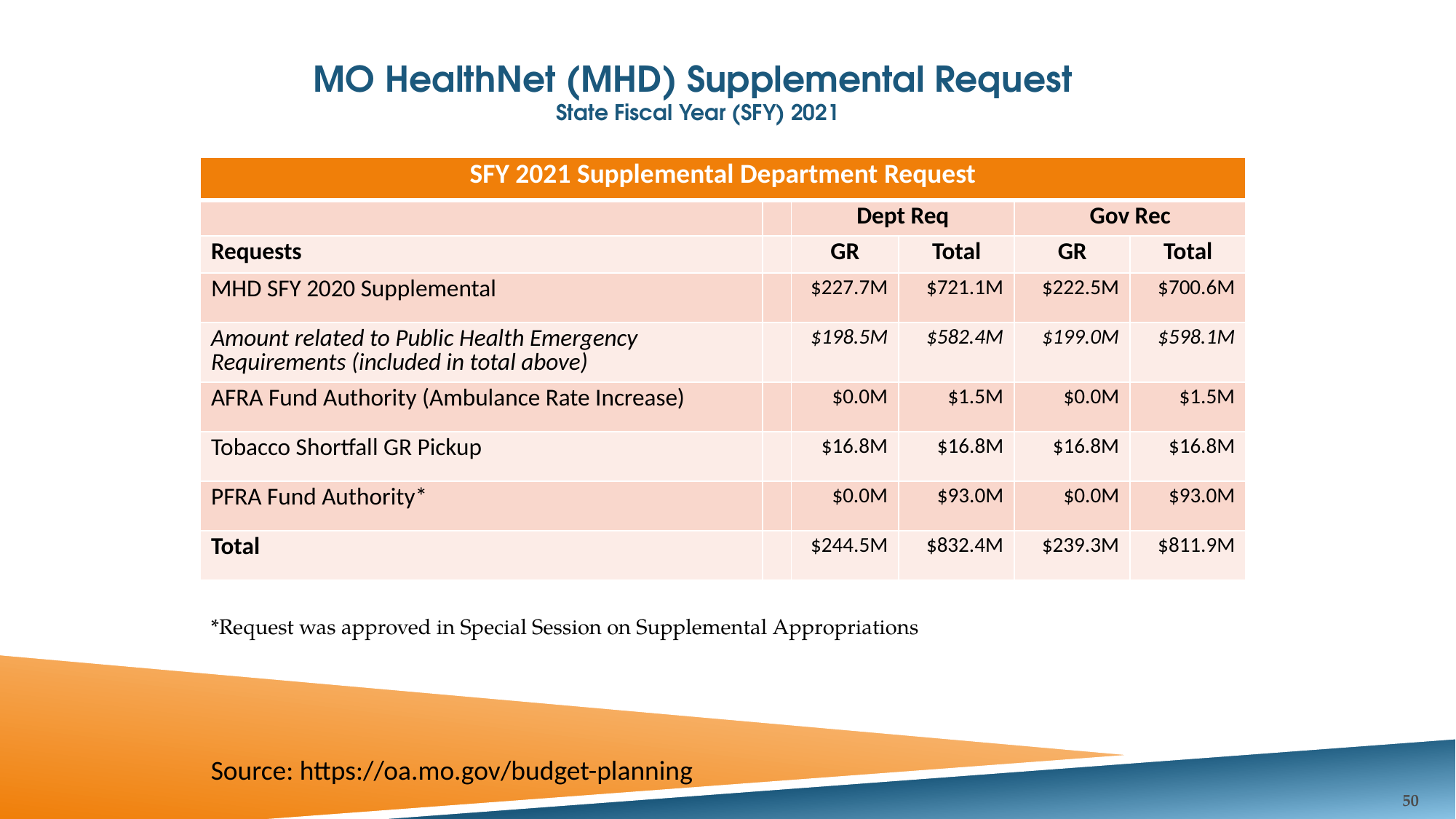

MO HealthNet (MHD) Supplemental Request
State Fiscal Year (SFY) 2021
| SFY 2021 Supplemental Department Request |  |  |  |  |  |
| --- | --- | --- | --- | --- | --- |
|  |  | Dept Req |  | Gov Rec |  |
| Requests |  | GR | Total | GR | Total |
| MHD SFY 2020 Supplemental |  | $227.7M | $721.1M | $222.5M | $700.6M |
| Amount related to Public Health Emergency Requirements (included in total above) |  | $198.5M | $582.4M | $199.0M | $598.1M |
| AFRA Fund Authority (Ambulance Rate Increase) |  | $0.0M | $1.5M | $0.0M | $1.5M |
| Tobacco Shortfall GR Pickup |  | $16.8M | $16.8M | $16.8M | $16.8M |
| PFRA Fund Authority\* |  | $0.0M | $93.0M | $0.0M | $93.0M |
| Total |  | $244.5M | $832.4M | $239.3M | $811.9M |
*Request was approved in Special Session on Supplemental Appropriations
Source: https://oa.mo.gov/budget-planning
50